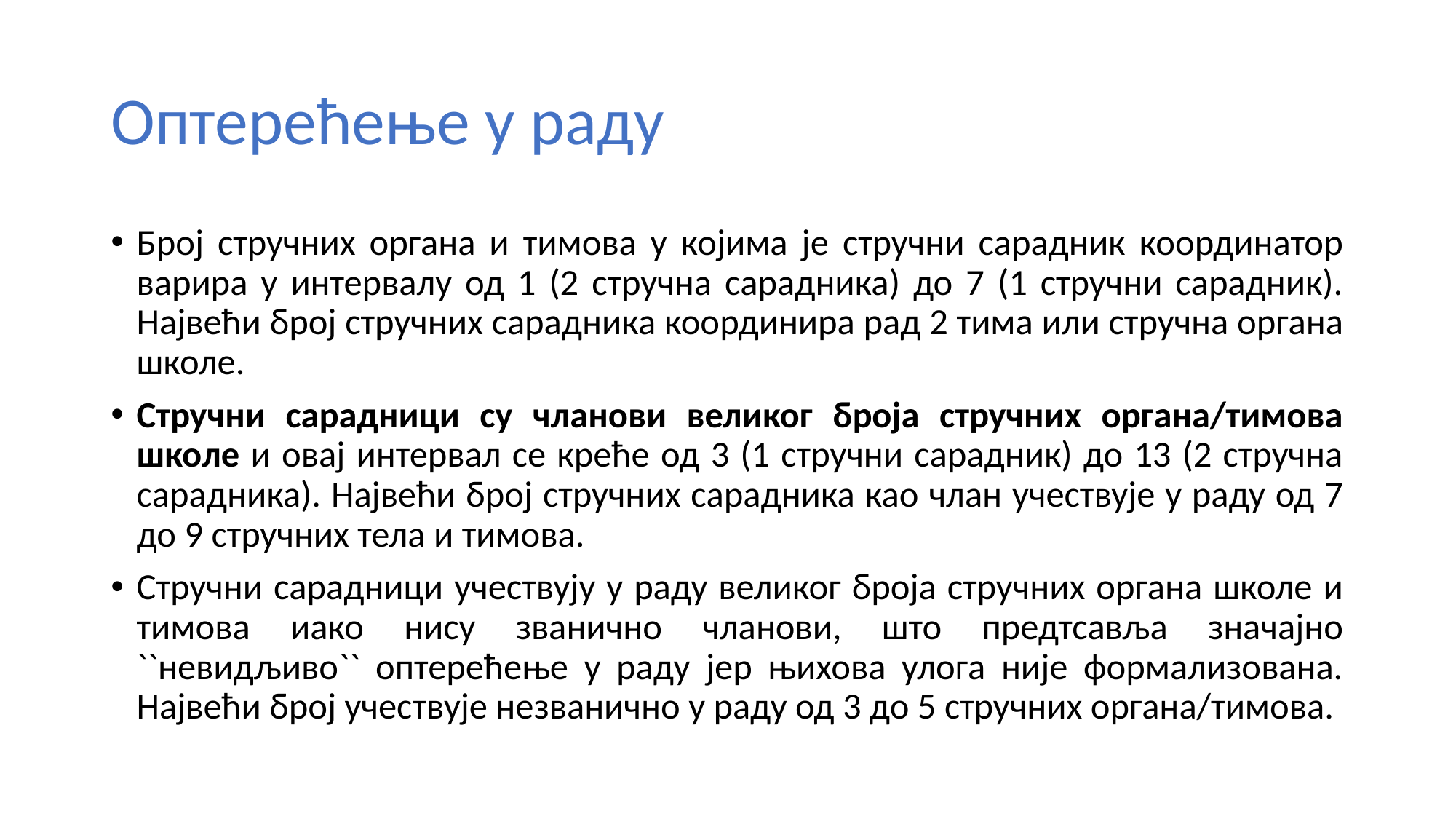

# Оптерећење у раду
Број стручних органа и тимова у којима је стручни сарадник координатор варира у интервалу од 1 (2 стручна сарадника) до 7 (1 стручни сарадник). Највећи број стручних сарадника координира рад 2 тима или стручна органа школе.
Стручни сарадници су чланови великог броја стручних органа/тимова школе и овај интервал се креће од 3 (1 стручни сарадник) до 13 (2 стручна сарадника). Највећи број стручних сарадника као члан учествује у раду од 7 до 9 стручних тела и тимова.
Стручни сарадници учествују у раду великог броја стручних органа школе и тимова иако нису званично чланови, што предтсавља значајно ``невидљиво`` оптерећење у раду јер њихова улога није формализована. Највећи број учествује незванично у раду од 3 до 5 стручних органа/тимова.